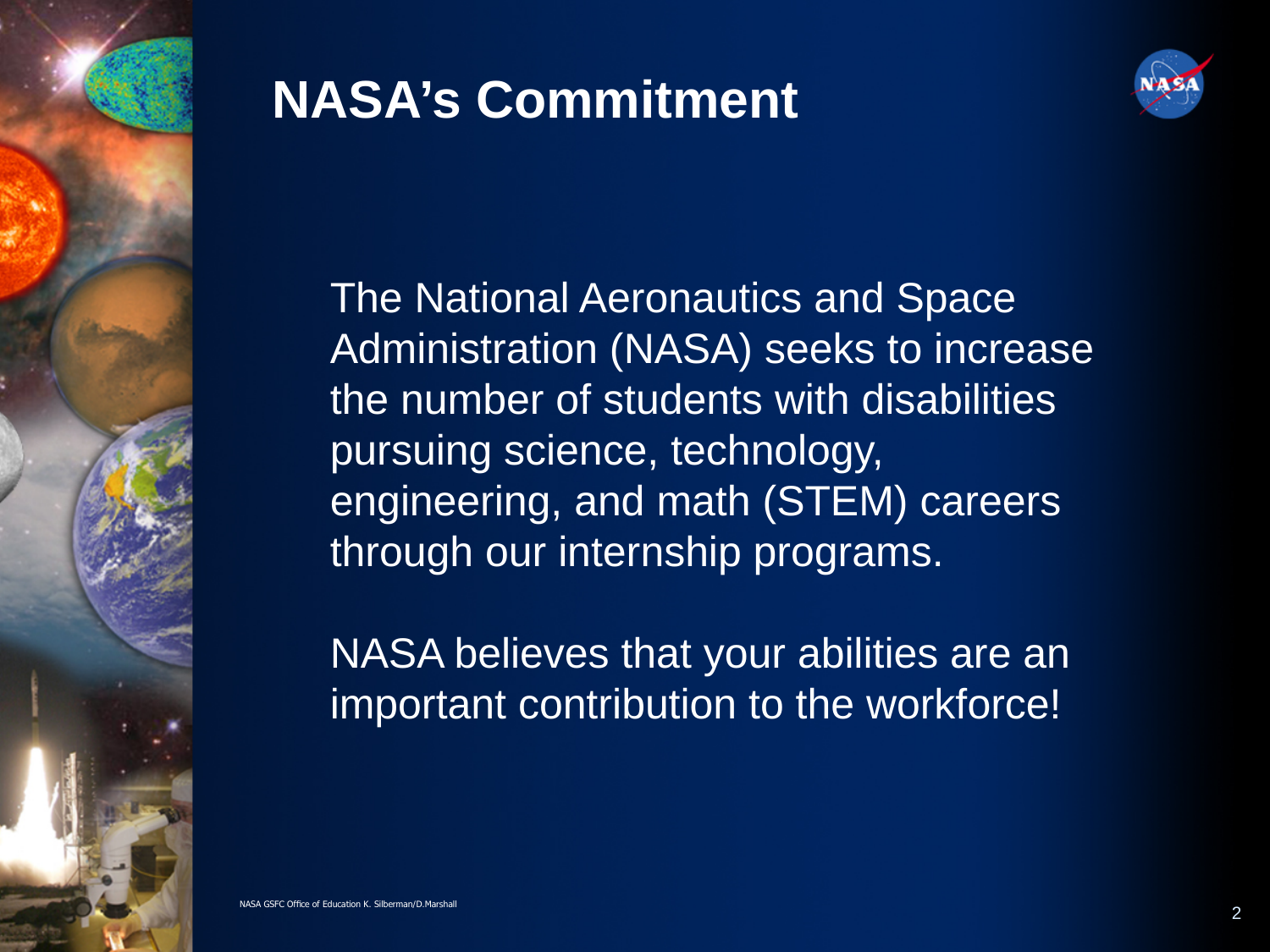

NASA’s Commitment
The National Aeronautics and Space Administration (NASA) seeks to increase the number of students with disabilities pursuing science, technology, engineering, and math (STEM) careers through our internship programs.

NASA believes that your abilities are an important contribution to the workforce!
NASA GSFC Office of Education K. Silberman/D.Marshall
2